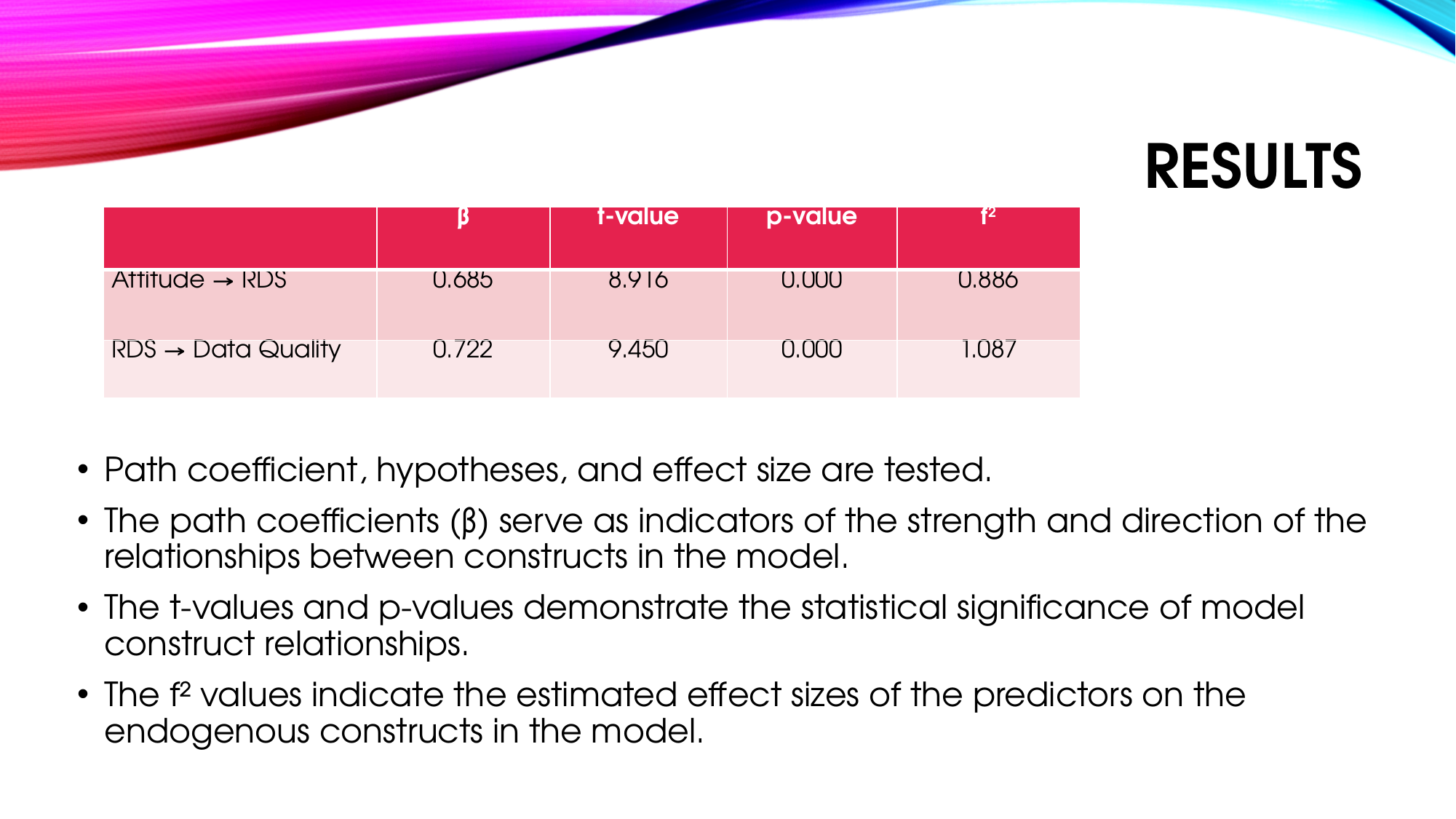

# RESULTS
|  | β | t-value | p-value | f2 |
| --- | --- | --- | --- | --- |
| Attitude → RDS | 0.685 | 8.916 | 0.000 | 0.886 |
| RDS → Data Quality | 0.722 | 9.450 | 0.000 | 1.087 |
Path coefficient, hypotheses, and effect size are tested.
The path coefficients (β) serve as indicators of the strength and direction of the relationships between constructs in the model.
The t-values and p-values demonstrate the statistical significance of model construct relationships.
The f² values indicate the estimated effect sizes of the predictors on the endogenous constructs in the model.